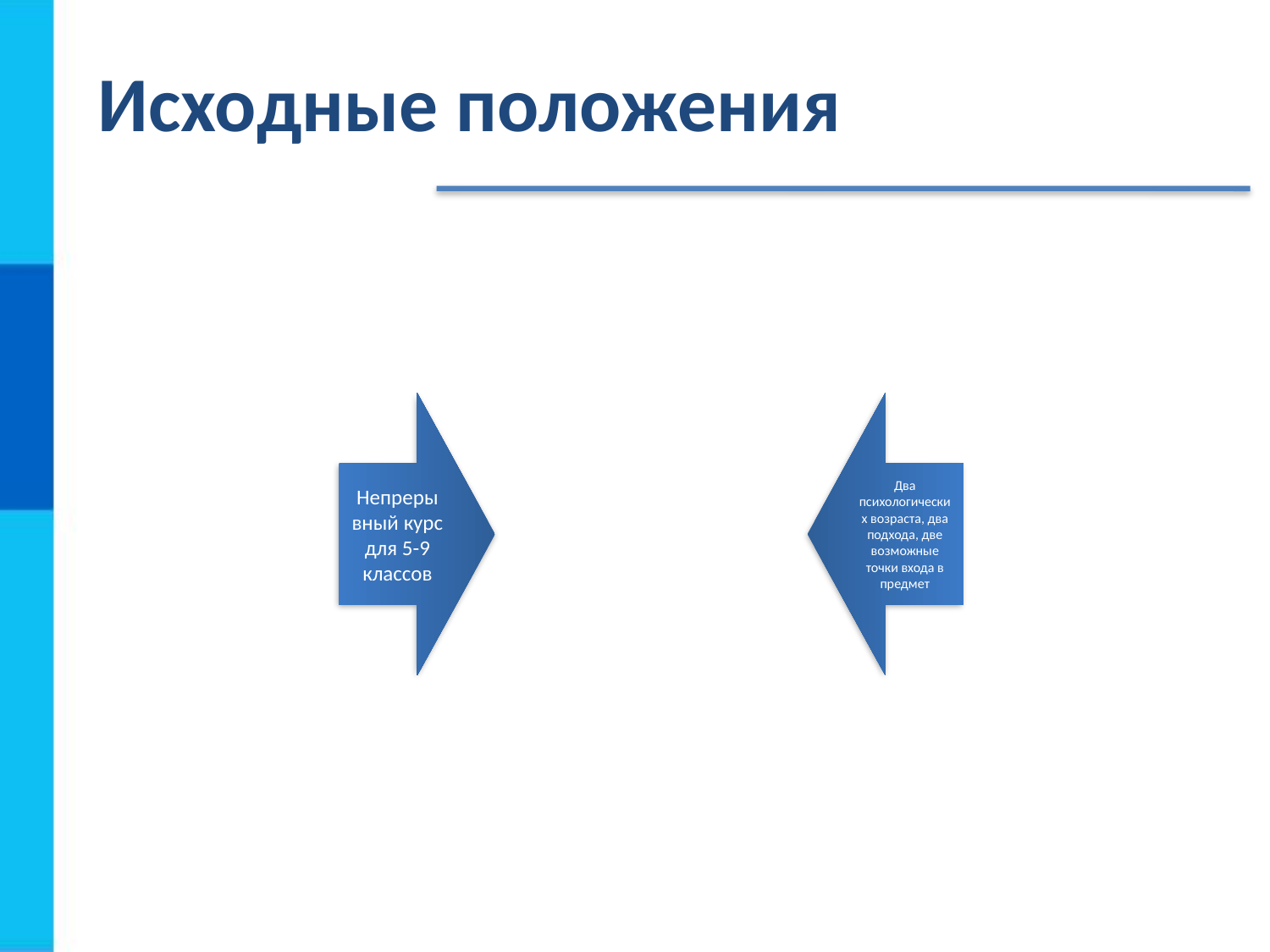

# Исходные положения
Непрерывный курс для 5-9 классов
Два психологических возраста, два подхода, две возможные точки входа в предмет